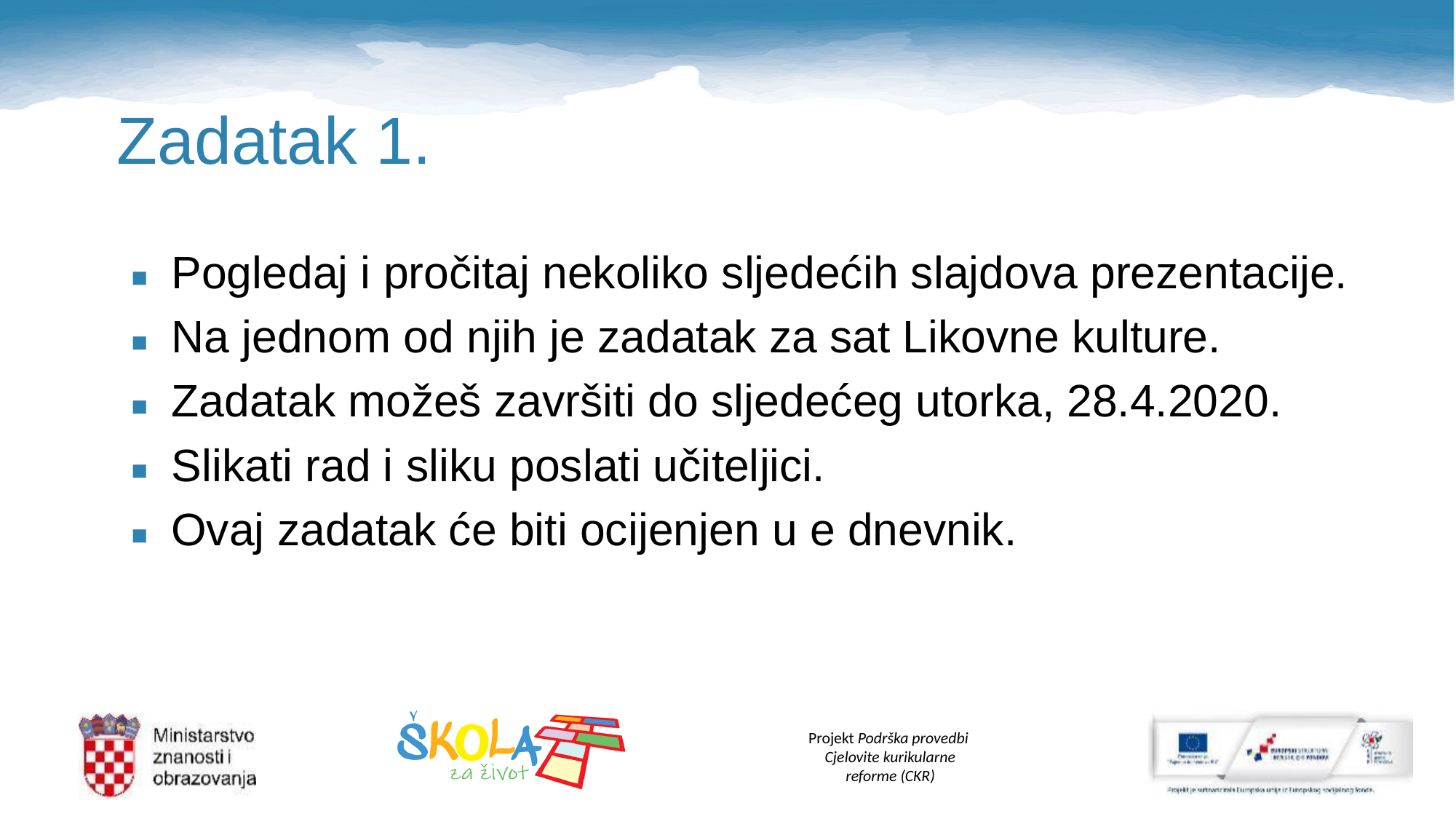

# Zadatak 1.
Pogledaj i pročitaj nekoliko sljedećih slajdova prezentacije.
Na jednom od njih je zadatak za sat Likovne kulture.
Zadatak možeš završiti do sljedećeg utorka, 28.4.2020.
Slikati rad i sliku poslati učiteljici.
Ovaj zadatak će biti ocijenjen u e dnevnik.